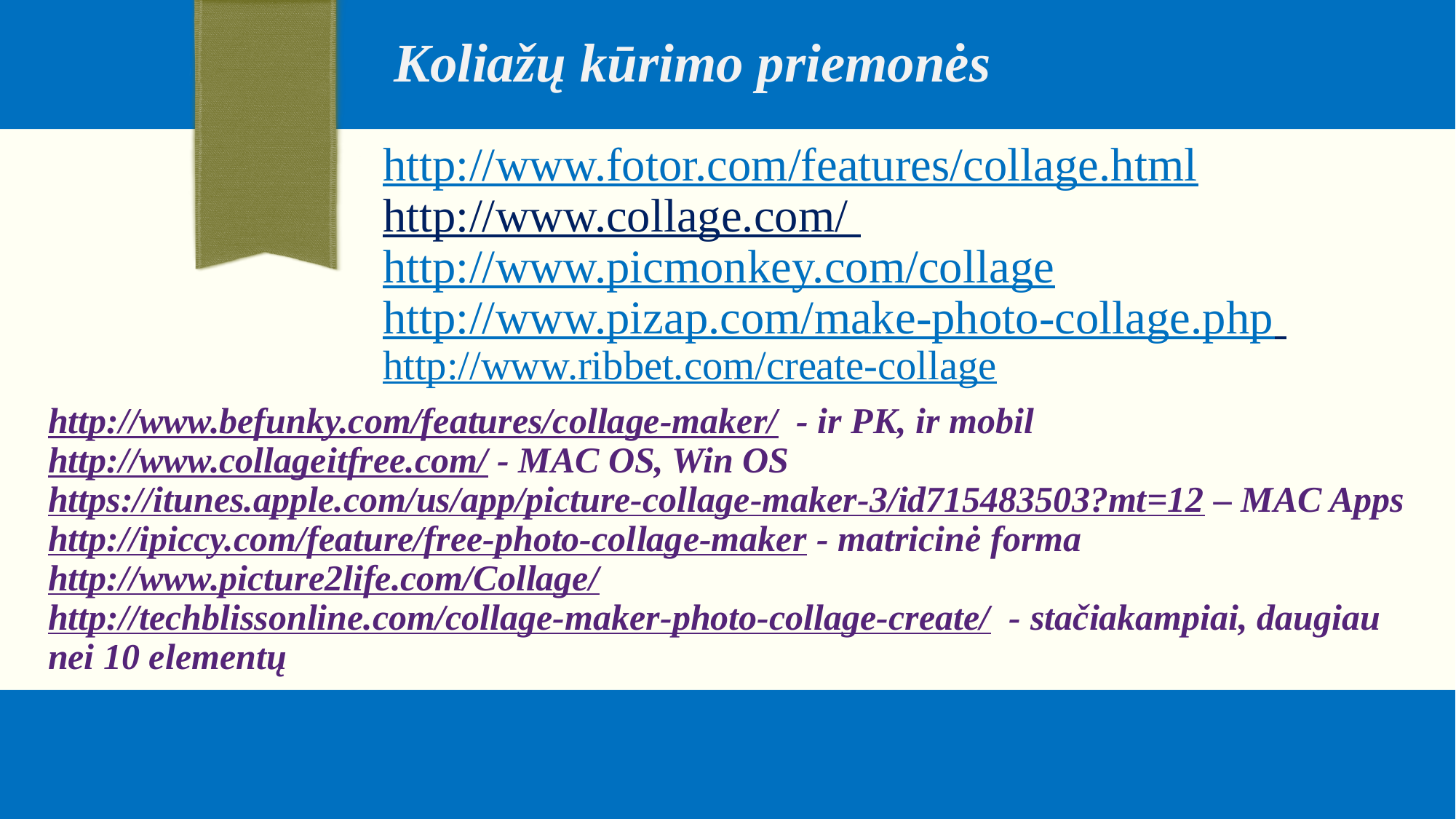

Koliažų kūrimo priemonės
# http://www.fotor.com/features/collage.html http://www.collage.com/ http://www.picmonkey.com/collage http://www.pizap.com/make-photo-collage.php http://www.ribbet.com/create-collage
http://www.befunky.com/features/collage-maker/  - ir PK, ir mobil
http://www.collageitfree.com/ - MAC OS, Win OS
https://itunes.apple.com/us/app/picture-collage-maker-3/id715483503?mt=12 – MAC Apps
http://ipiccy.com/feature/free-photo-collage-maker - matricinė forma
http://www.picture2life.com/Collage/
http://techblissonline.com/collage-maker-photo-collage-create/  - stačiakampiai, daugiau nei 10 elementų